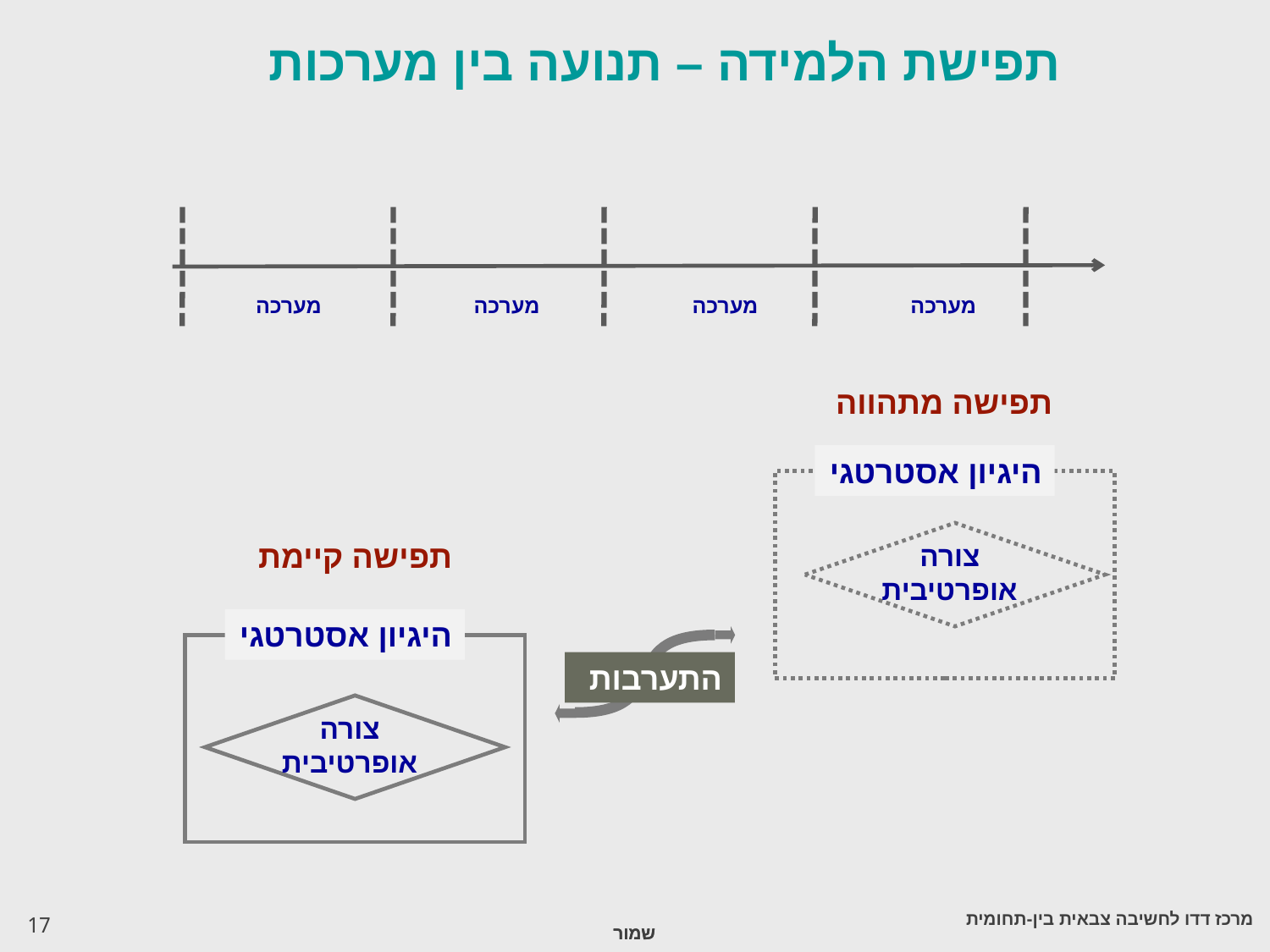

# תפישת הלמידה – תנועה בין מערכות
 מערכה
 מערכה
 מערכה
 מערכה
תפישה מתהווה
היגיון אסטרטגי

תפישה קיימת
צורה אופרטיבית
היגיון אסטרטגי

התערבות

צורה אופרטיבית
מרכז דדו לחשיבה צבאית בין-תחומית